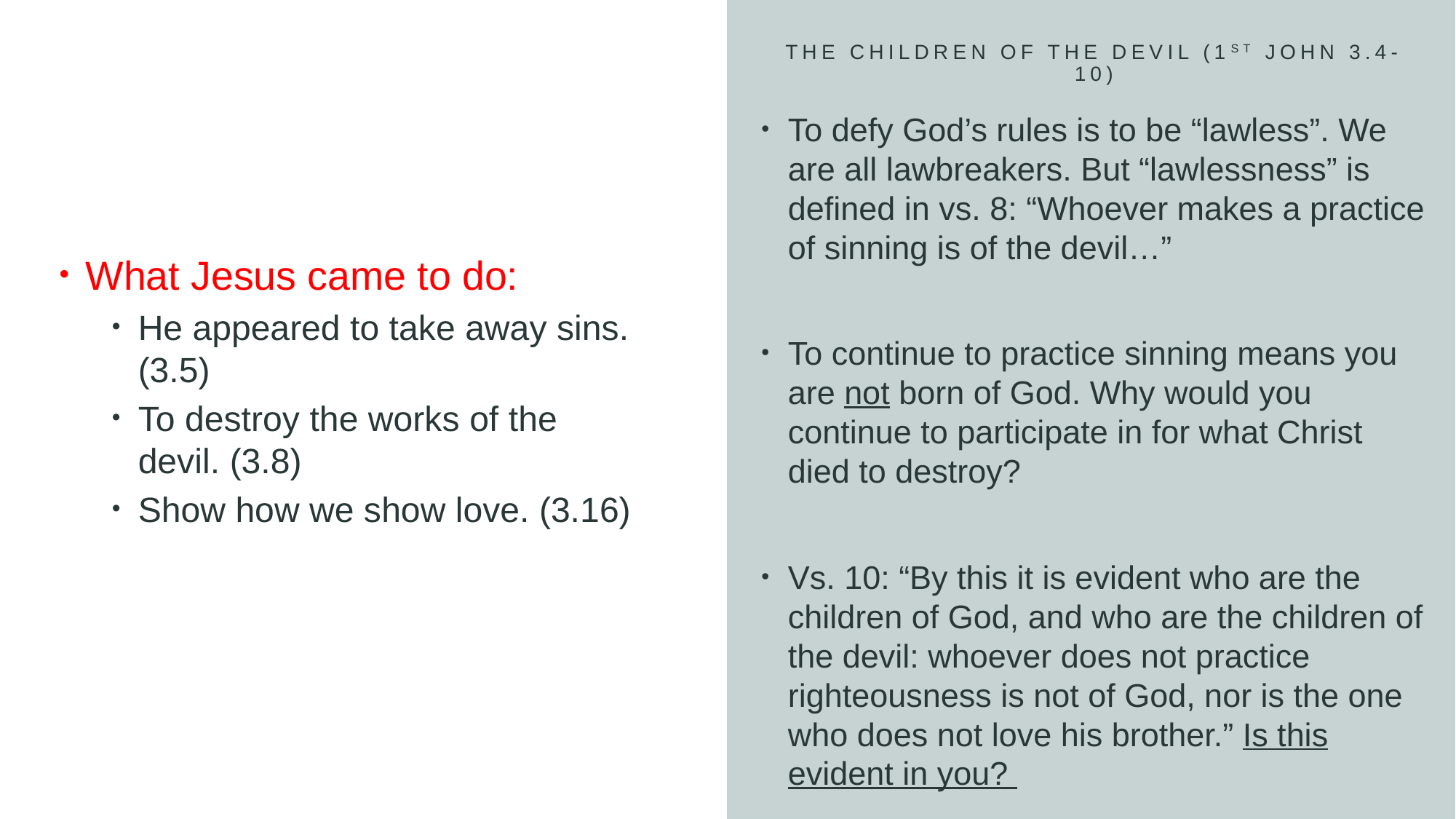

# the children of The devil (1st John 3.4-10)
To defy God’s rules is to be “lawless”. We are all lawbreakers. But “lawlessness” is defined in vs. 8: “Whoever makes a practice of sinning is of the devil…”

To continue to practice sinning means you are not born of God. Why would you continue to participate in for what Christ died to destroy?

Vs. 10: “By this it is evident who are the children of God, and who are the children of the devil: whoever does not practice righteousness is not of God, nor is the one who does not love his brother.” Is this evident in you?
What Jesus came to do:
He appeared to take away sins. (3.5)
To destroy the works of the devil. (3.8)
Show how we show love. (3.16)